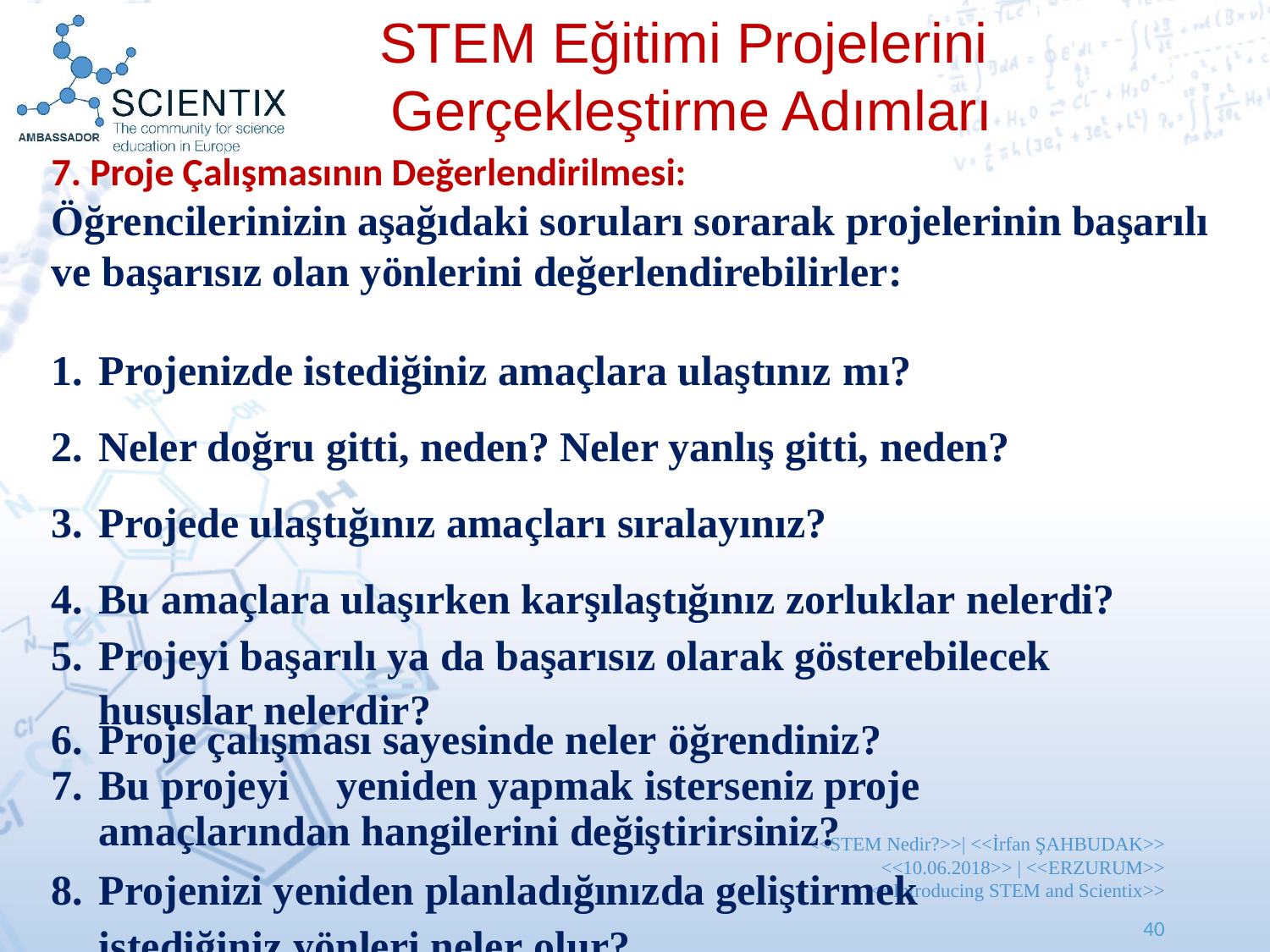

40
STEM Eğitimi Projelerini
Gerçekleştirme Adımları
7. Proje Çalışmasının Değerlendirilmesi:
Öğrencilerinizin aşağıdaki soruları sorarak projelerinin başarılı ve başarısız olan yönlerini değerlendirebilirler:
Projenizde istediğiniz amaçlara ulaştınız mı?
Neler doğru gitti, neden? Neler yanlış gitti, neden?
Projede ulaştığınız amaçları sıralayınız?
Bu amaçlara ulaşırken karşılaştığınız zorluklar nelerdi?
Projeyi başarılı ya da başarısız olarak gösterebilecek hususlar nelerdir?
Proje çalışması sayesinde neler öğrendiniz?
Bu projeyi	yeniden yapmak isterseniz proje amaçlarından hangilerini değiştirirsiniz?
Projenizi yeniden planladığınızda geliştirmek	istediğiniz yönleri neler olur?